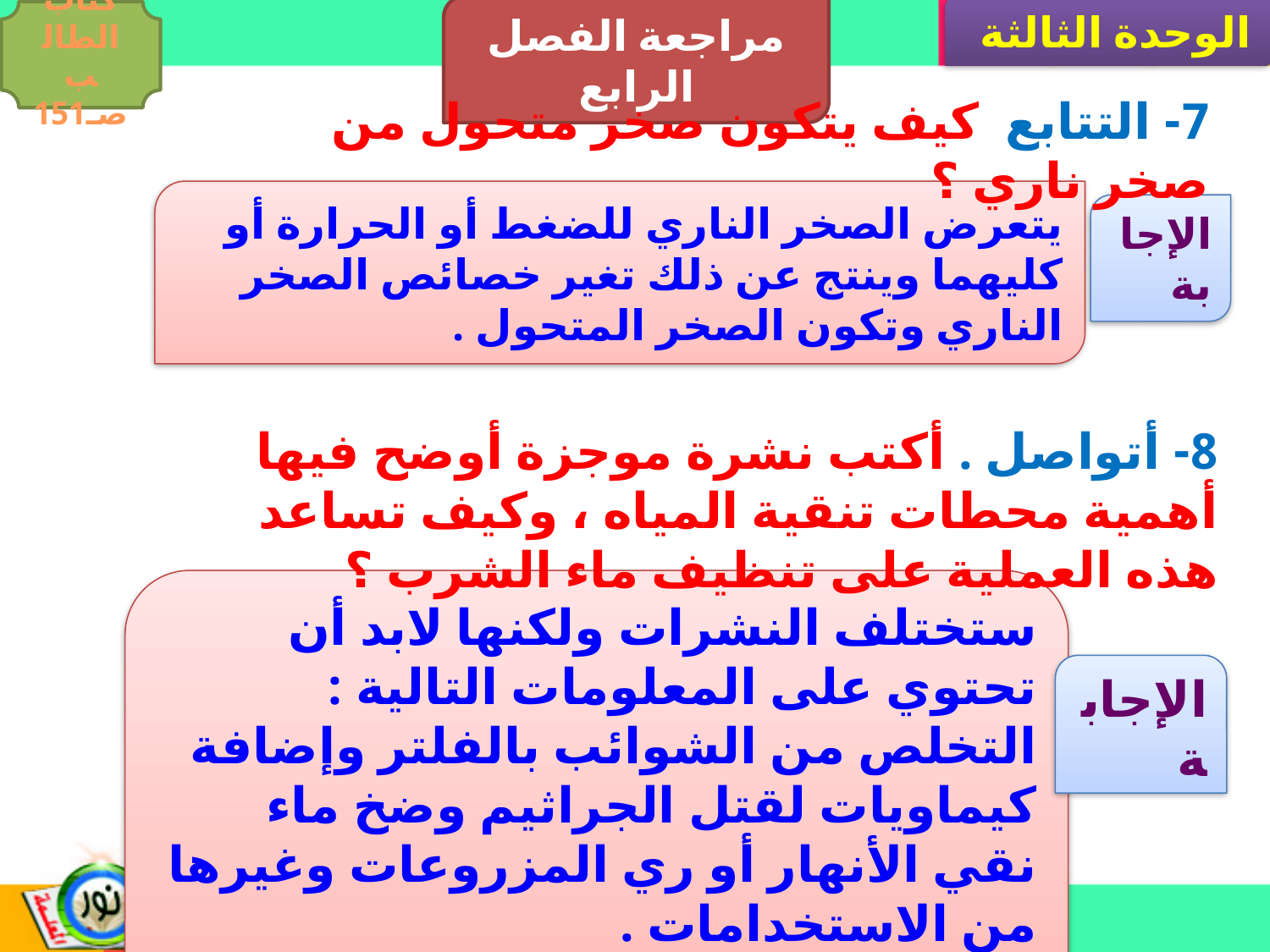

مراجعة الفصل الرابع
الوحدة الثالثة
كتاب الطالب صـ151
7- التتابع  كيف يتكون صخر متحول من صخر ناري ؟
يتعرض الصخر الناري للضغط أو الحرارة أو كليهما وينتج عن ذلك تغير خصائص الصخر الناري وتكون الصخر المتحول .
الإجابة
8- أتواصل . أكتب نشرة موجزة أوضح فيها أهمية محطات تنقية المياه ، وكيف تساعد هذه العملية على تنظيف ماء الشرب ؟
ستختلف النشرات ولكنها لابد أن تحتوي على المعلومات التالية : التخلص من الشوائب بالفلتر وإضافة كيماويات لقتل الجراثيم وضخ ماء نقي الأنهار أو ري المزروعات وغيرها من الاستخدامات .
الإجابة